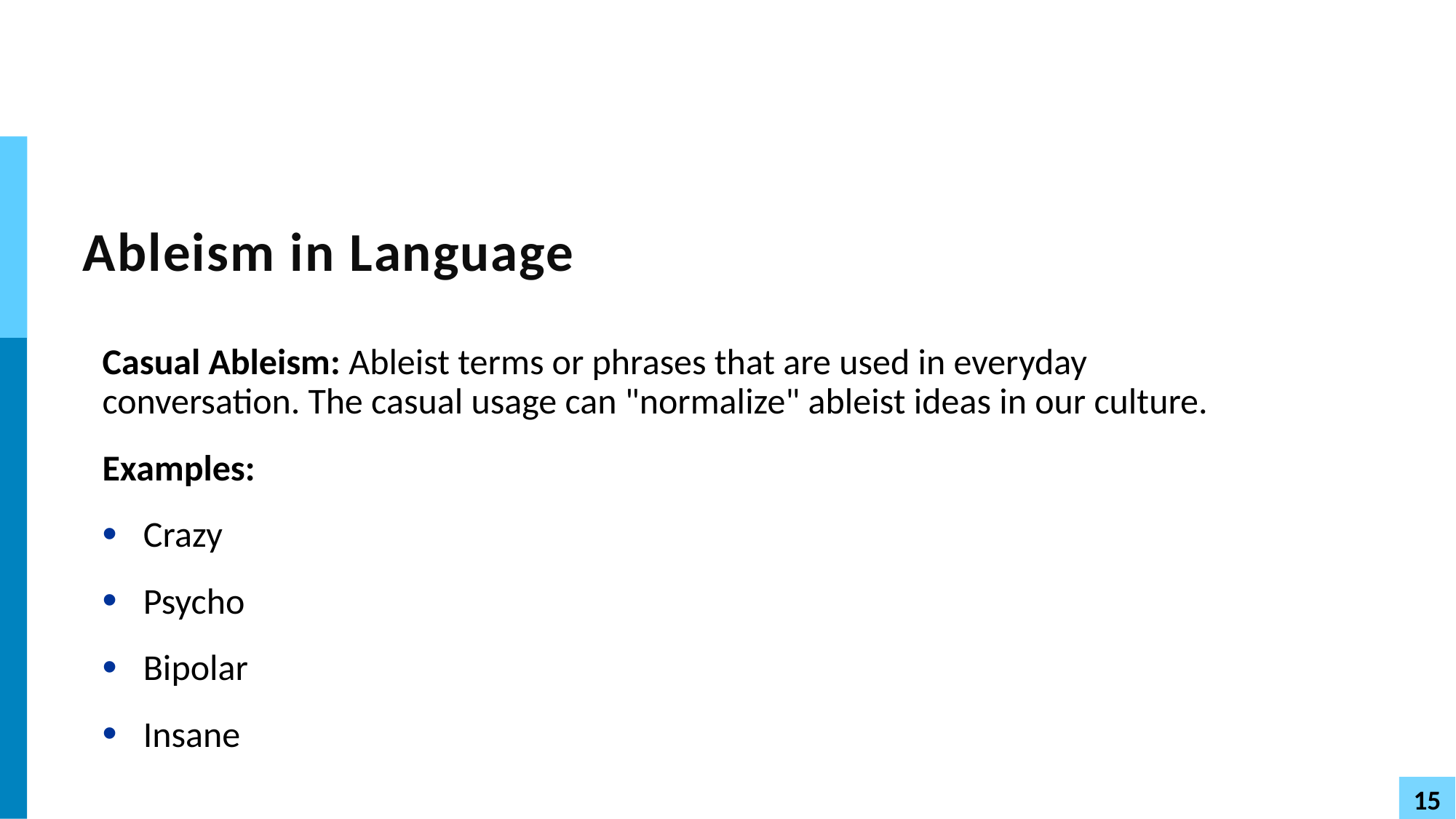

# Ableism in Language
Casual Ableism: Ableist terms or phrases that are used in everyday conversation. The casual usage can "normalize" ableist ideas in our culture.
Examples:
Crazy
Psycho
Bipolar
Insane